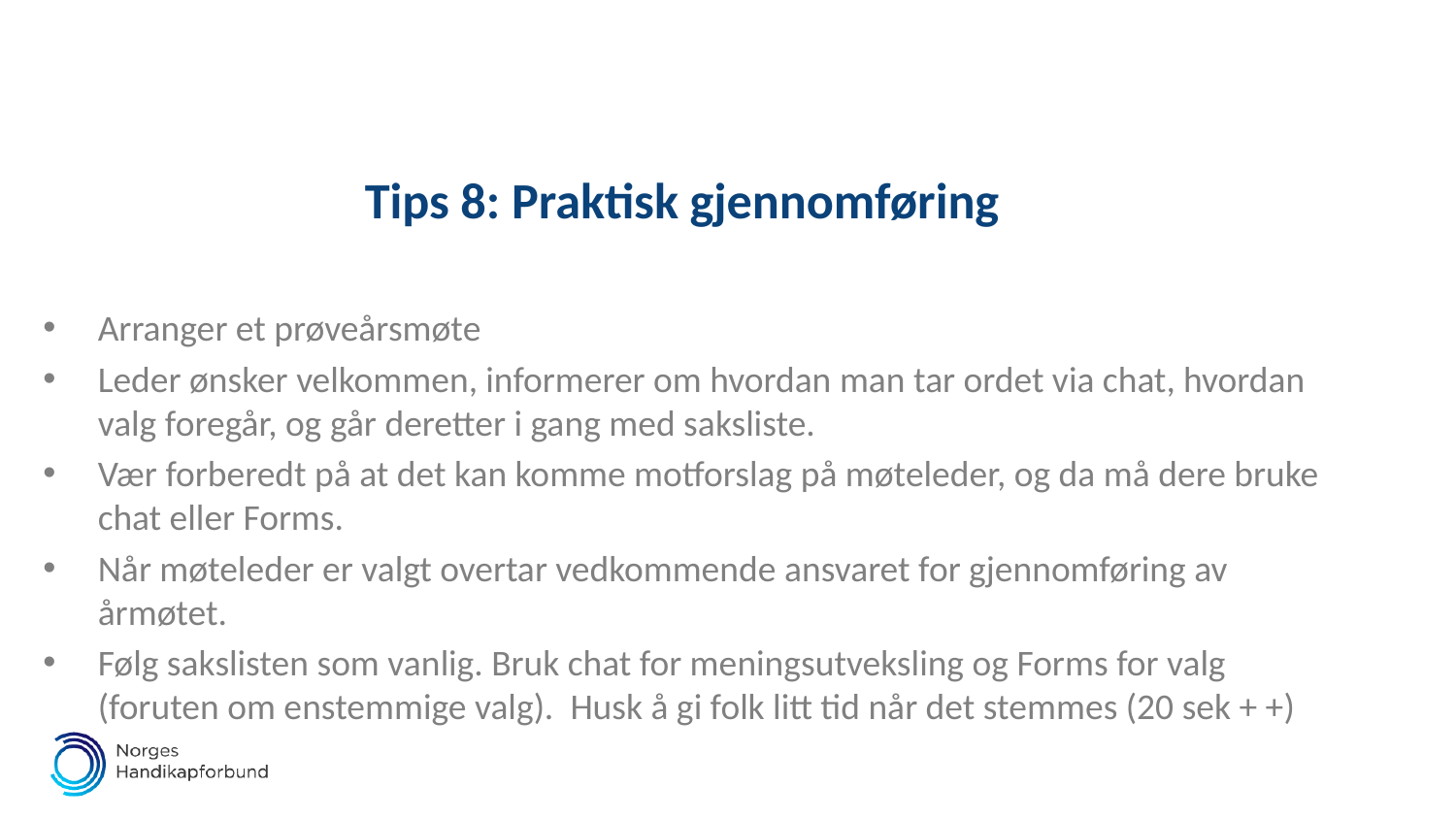

# Tips 8: Praktisk gjennomføring
Arranger et prøveårsmøte
Leder ønsker velkommen, informerer om hvordan man tar ordet via chat, hvordan valg foregår, og går deretter i gang med saksliste.
Vær forberedt på at det kan komme motforslag på møteleder, og da må dere bruke chat eller Forms.
Når møteleder er valgt overtar vedkommende ansvaret for gjennomføring av årmøtet.
Følg sakslisten som vanlig. Bruk chat for meningsutveksling og Forms for valg (foruten om enstemmige valg).  Husk å gi folk litt tid når det stemmes (20 sek + +)